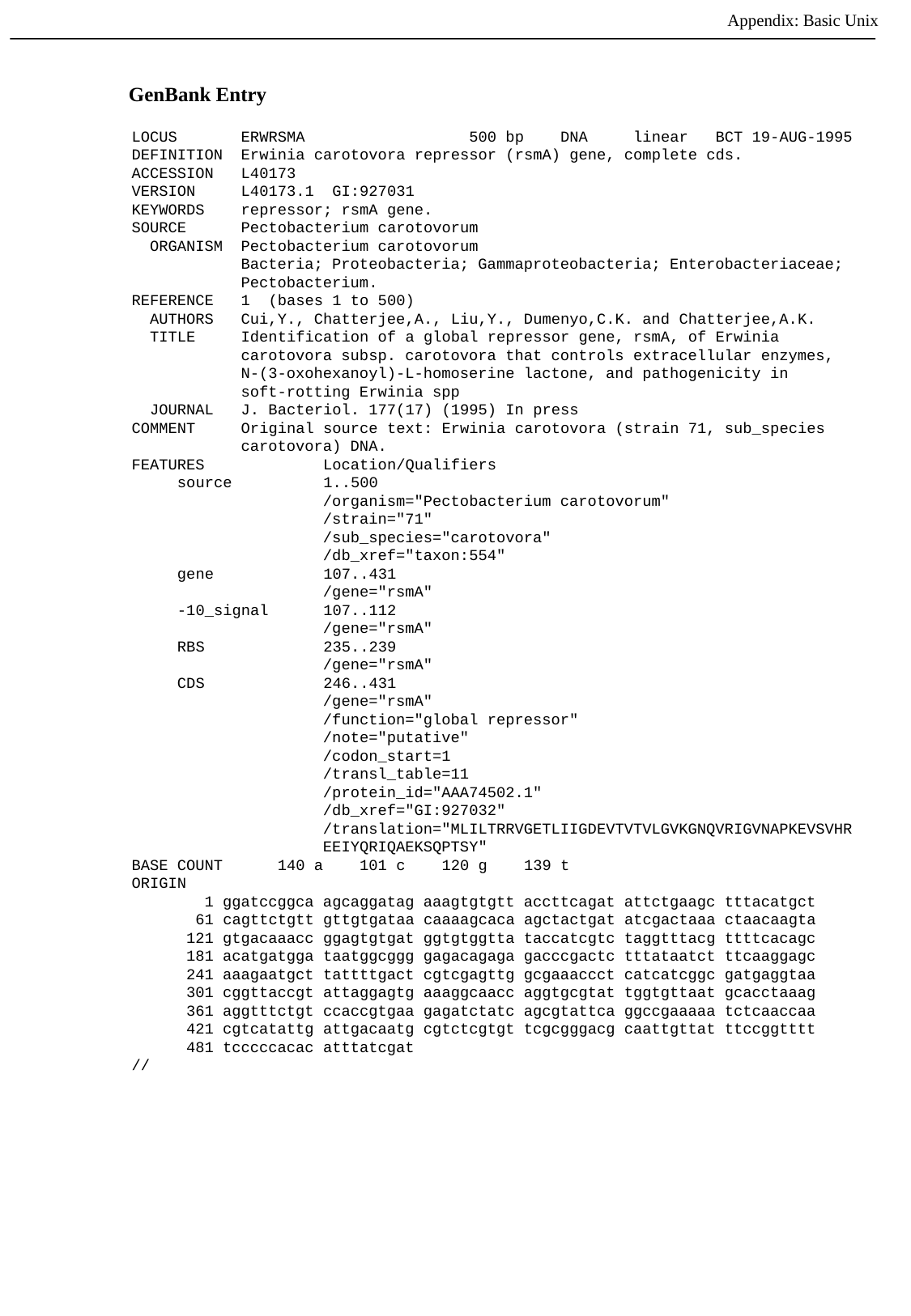

Appendix: Basic Unix
GenBank Entry
LOCUS       ERWRSMA                  500 bp    DNA     linear   BCT 19-AUG-1995
DEFINITION  Erwinia carotovora repressor (rsmA) gene, complete cds.
ACCESSION   L40173
VERSION     L40173.1  GI:927031
KEYWORDS    repressor; rsmA gene.
SOURCE      Pectobacterium carotovorum
  ORGANISM  Pectobacterium carotovorum
            Bacteria; Proteobacteria; Gammaproteobacteria; Enterobacteriaceae;
            Pectobacterium.
REFERENCE   1  (bases 1 to 500)
  AUTHORS   Cui,Y., Chatterjee,A., Liu,Y., Dumenyo,C.K. and Chatterjee,A.K.
  TITLE     Identification of a global repressor gene, rsmA, of Erwinia
            carotovora subsp. carotovora that controls extracellular enzymes,
            N-(3-oxohexanoyl)-L-homoserine lactone, and pathogenicity in
            soft-rotting Erwinia spp
  JOURNAL   J. Bacteriol. 177(17) (1995) In press
COMMENT     Original source text: Erwinia carotovora (strain 71, sub_species
            carotovora) DNA.
FEATURES             Location/Qualifiers
     source          1..500
                     /organism="Pectobacterium carotovorum"
                     /strain="71"
                     /sub_species="carotovora"
                     /db_xref="taxon:554"
     gene            107..431
                     /gene="rsmA"
     -10_signal      107..112
                     /gene="rsmA"
     RBS             235..239
                     /gene="rsmA"
     CDS             246..431
                     /gene="rsmA"
                     /function="global repressor"
                     /note="putative"
                     /codon_start=1
                     /transl_table=11
                     /protein_id="AAA74502.1"
                     /db_xref="GI:927032"
                     /translation="MLILTRRVGETLIIGDEVTVTVLGVKGNQVRIGVNAPKEVSVHR
                     EEIYQRIQAEKSQPTSY"
BASE COUNT      140 a    101 c    120 g    139 t
ORIGIN
        1 ggatccggca agcaggatag aaagtgtgtt accttcagat attctgaagc tttacatgct
       61 cagttctgtt gttgtgataa caaaagcaca agctactgat atcgactaaa ctaacaagta
      121 gtgacaaacc ggagtgtgat ggtgtggtta taccatcgtc taggtttacg ttttcacagc
      181 acatgatgga taatggcggg gagacagaga gacccgactc tttataatct ttcaaggagc
      241 aaagaatgct tattttgact cgtcgagttg gcgaaaccct catcatcggc gatgaggtaa
      301 cggttaccgt attaggagtg aaaggcaacc aggtgcgtat tggtgttaat gcacctaaag
      361 aggtttctgt ccaccgtgaa gagatctatc agcgtattca ggccgaaaaa tctcaaccaa
      421 cgtcatattg attgacaatg cgtctcgtgt tcgcgggacg caattgttat ttccggtttt
      481 tcccccacac atttatcgat
//